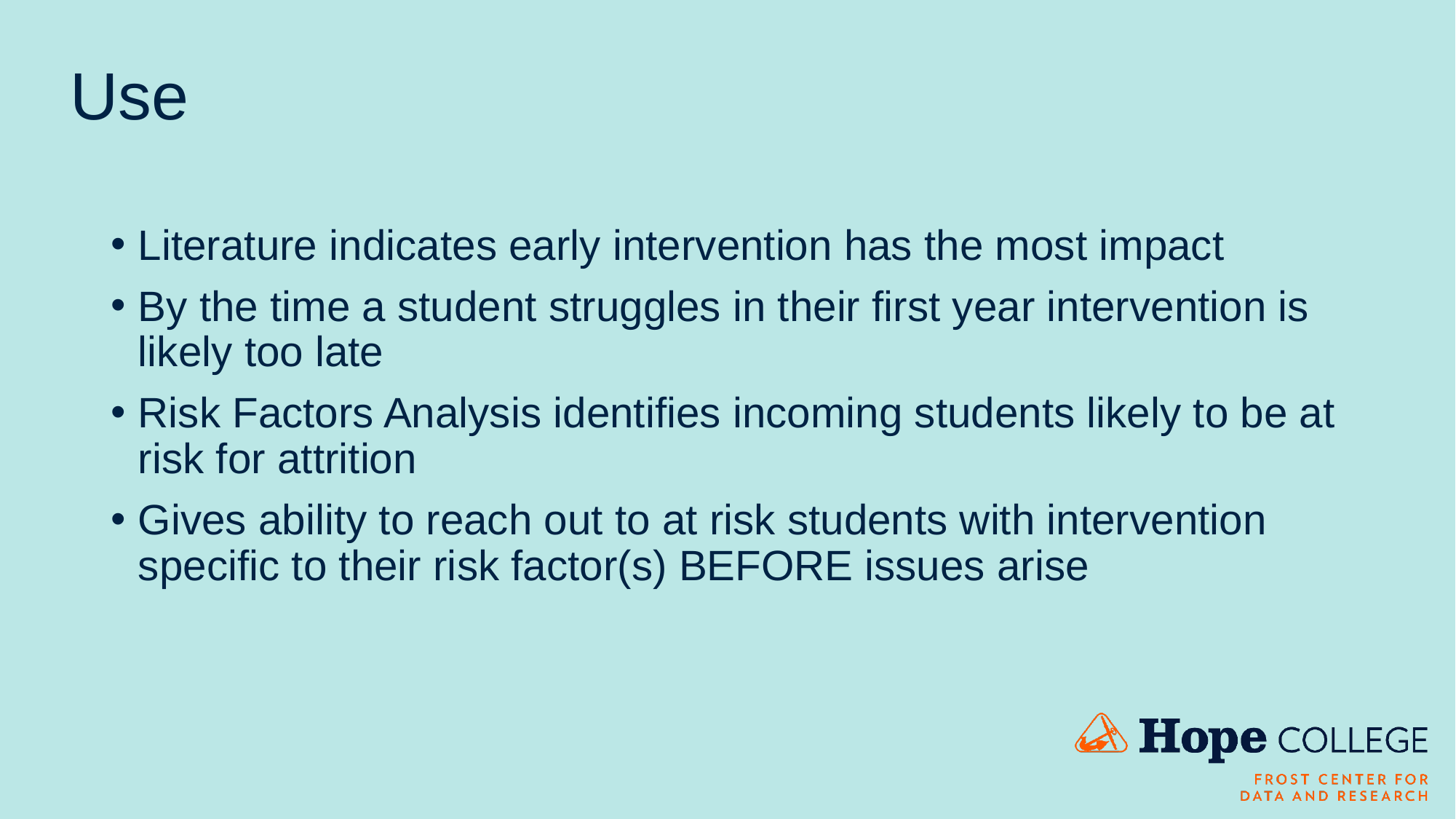

# Use
Literature indicates early intervention has the most impact
By the time a student struggles in their first year intervention is likely too late
Risk Factors Analysis identifies incoming students likely to be at risk for attrition
Gives ability to reach out to at risk students with intervention specific to their risk factor(s) BEFORE issues arise